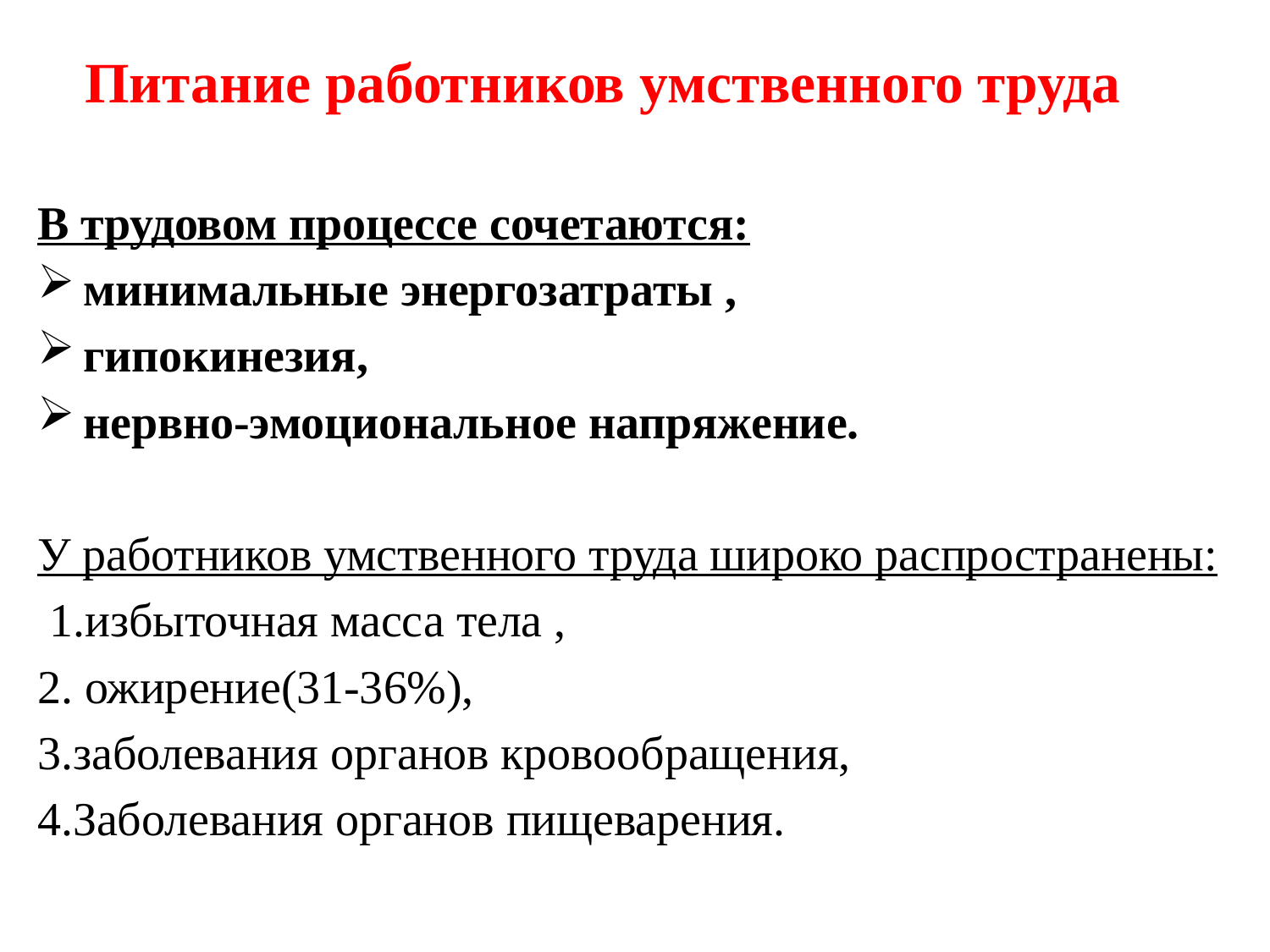

# Питание работников умственного труда
В трудовом процессе сочетаются:
минимальные энергозатраты ,
гипокинезия,
нервно-эмоциональное напряжение.

У работников умственного труда широко распространены:
 1.избыточная масса тела ,
2. ожирение(31-36%),
3.заболевания органов кровообращения,
4.Заболевания органов пищеварения.